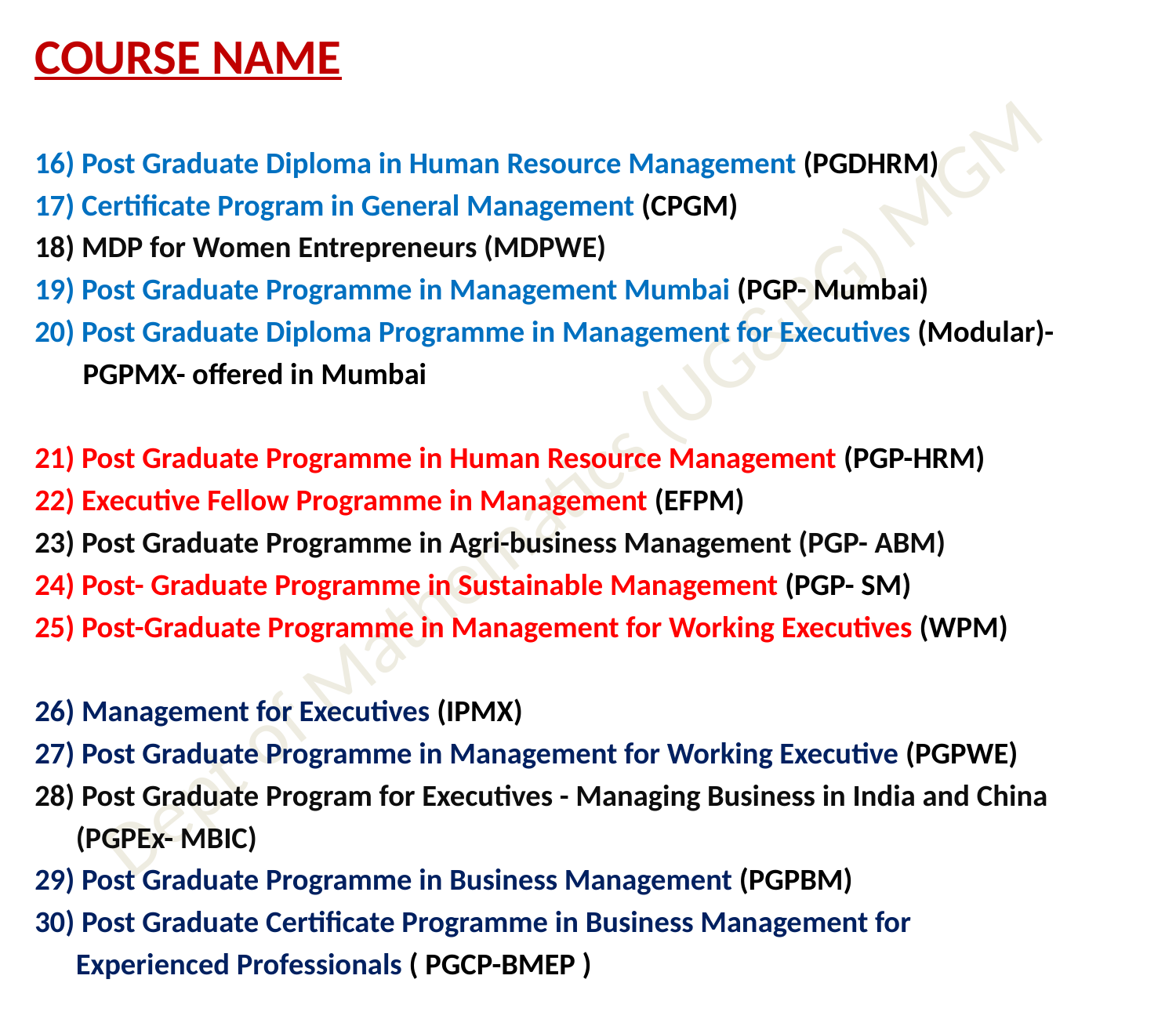

COURSE NAME

16) Post Graduate Diploma in Human Resource Management (PGDHRM)
17) Certificate Program in General Management (CPGM)
18) MDP for Women Entrepreneurs (MDPWE)
19) Post Graduate Programme in Management Mumbai (PGP- Mumbai)
20) Post Graduate Diploma Programme in Management for Executives (Modular)-
       PGPMX- offered in Mumbai

21) Post Graduate Programme in Human Resource Management (PGP-HRM)
22) Executive Fellow Programme in Management (EFPM)
23) Post Graduate Programme in Agri-business Management (PGP- ABM)
24) Post- Graduate Programme in Sustainable Management (PGP- SM)
25) Post-Graduate Programme in Management for Working Executives (WPM)

26) Management for Executives (IPMX)
27) Post Graduate Programme in Management for Working Executive (PGPWE)
28) Post Graduate Program for Executives - Managing Business in India and China
      (PGPEx- MBIC)
29) Post Graduate Programme in Business Management (PGPBM)
30) Post Graduate Certificate Programme in Business Management for
      Experienced Professionals ( PGCP-BMEP )